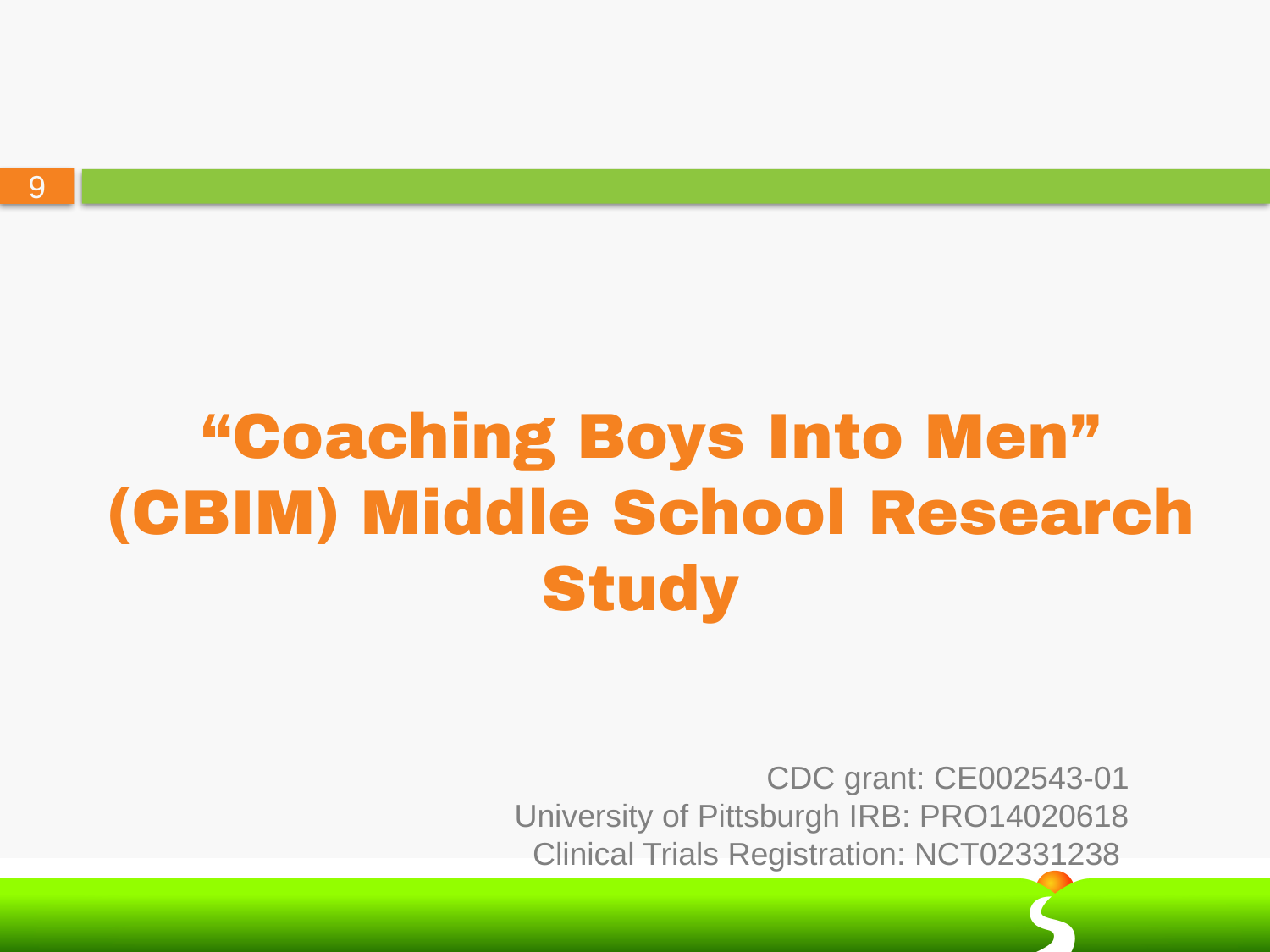

“Coaching Boys Into Men” (CBIM) Middle School Research Study

CDC grant: CE002543-01
University of Pittsburgh IRB: PRO14020618
Clinical Trials Registration: NCT02331238